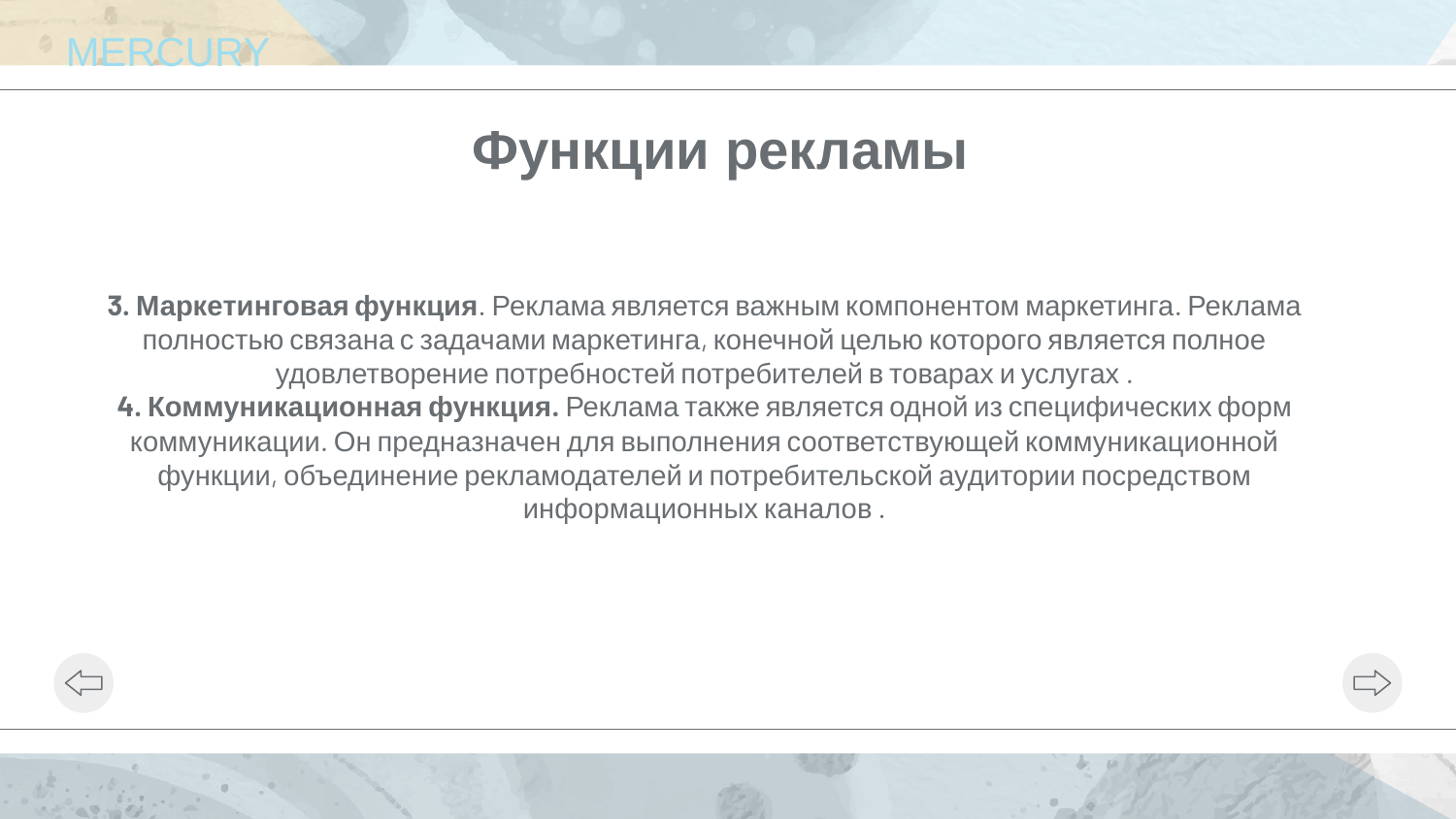

# MERCURY
Функции рекламы
3. Маркетинговая функция. Реклама является важным компонентом маркетинга. Реклама полностью связана с задачами маркетинга, конечной целью которого является полное удовлетворение потребностей потребителей в товарах и услугах .
4. Коммуникационная функция. Реклама также является одной из специфических форм коммуникации. Он предназначен для выполнения соответствующей коммуникационной функции, объединение рекламодателей и потребительской аудитории посредством информационных каналов .